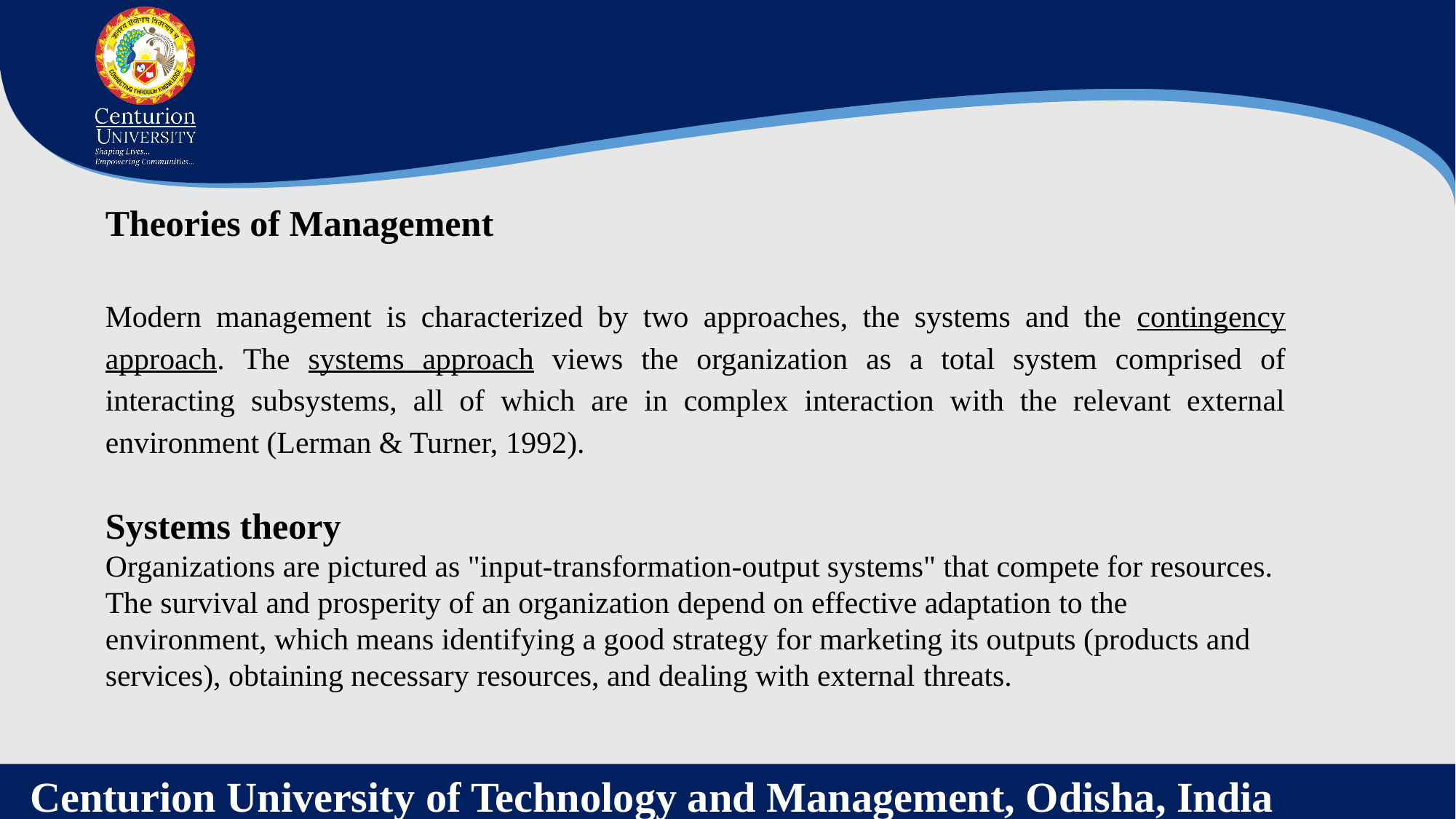

Theories of Management
Modern management is characterized by two approaches, the systems and the contingency approach. The systems approach views the organization as a total system comprised of interacting subsystems, all of which are in complex interaction with the relevant external environment (Lerman & Turner, 1992).

Systems theory
Organizations are pictured as "input-transformation-output systems" that compete for resources. The survival and prosperity of an organization depend on effective adaptation to the environment, which means identifying a good strategy for marketing its outputs (products and services), obtaining necessary resources, and dealing with external threats.